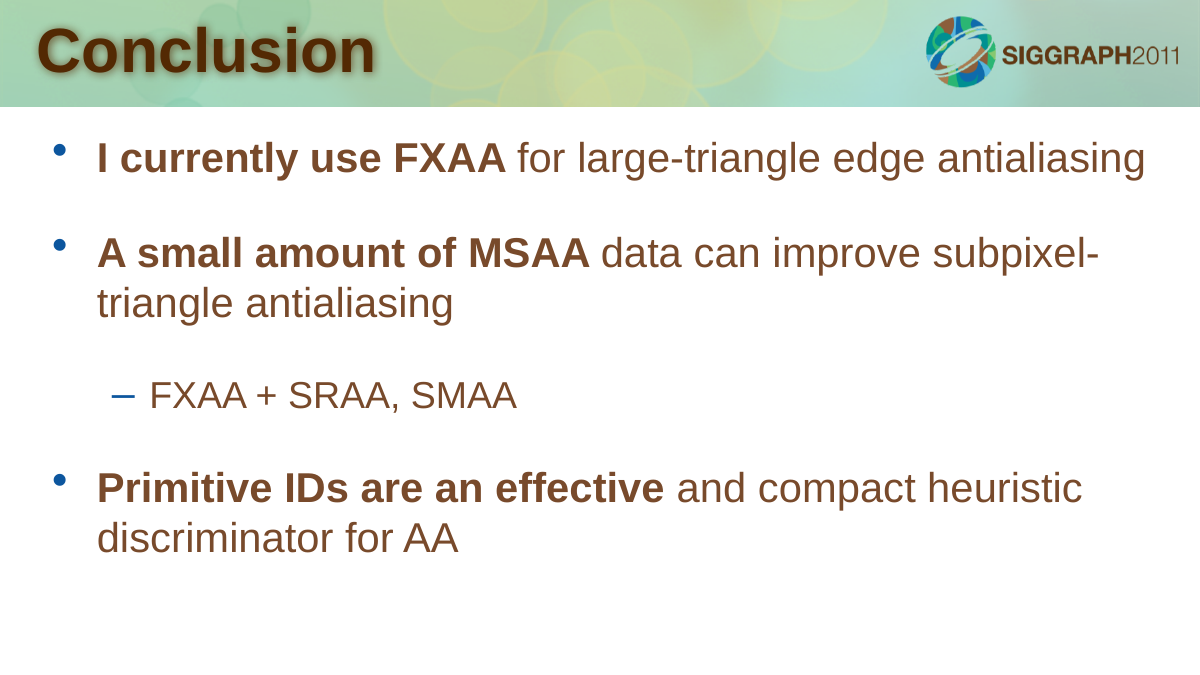

# Conclusion
I currently use FXAA for large-triangle edge antialiasing
A small amount of MSAA data can improve subpixel-triangle antialiasing
FXAA + SRAA, SMAA
Primitive IDs are an effective and compact heuristic discriminator for AA